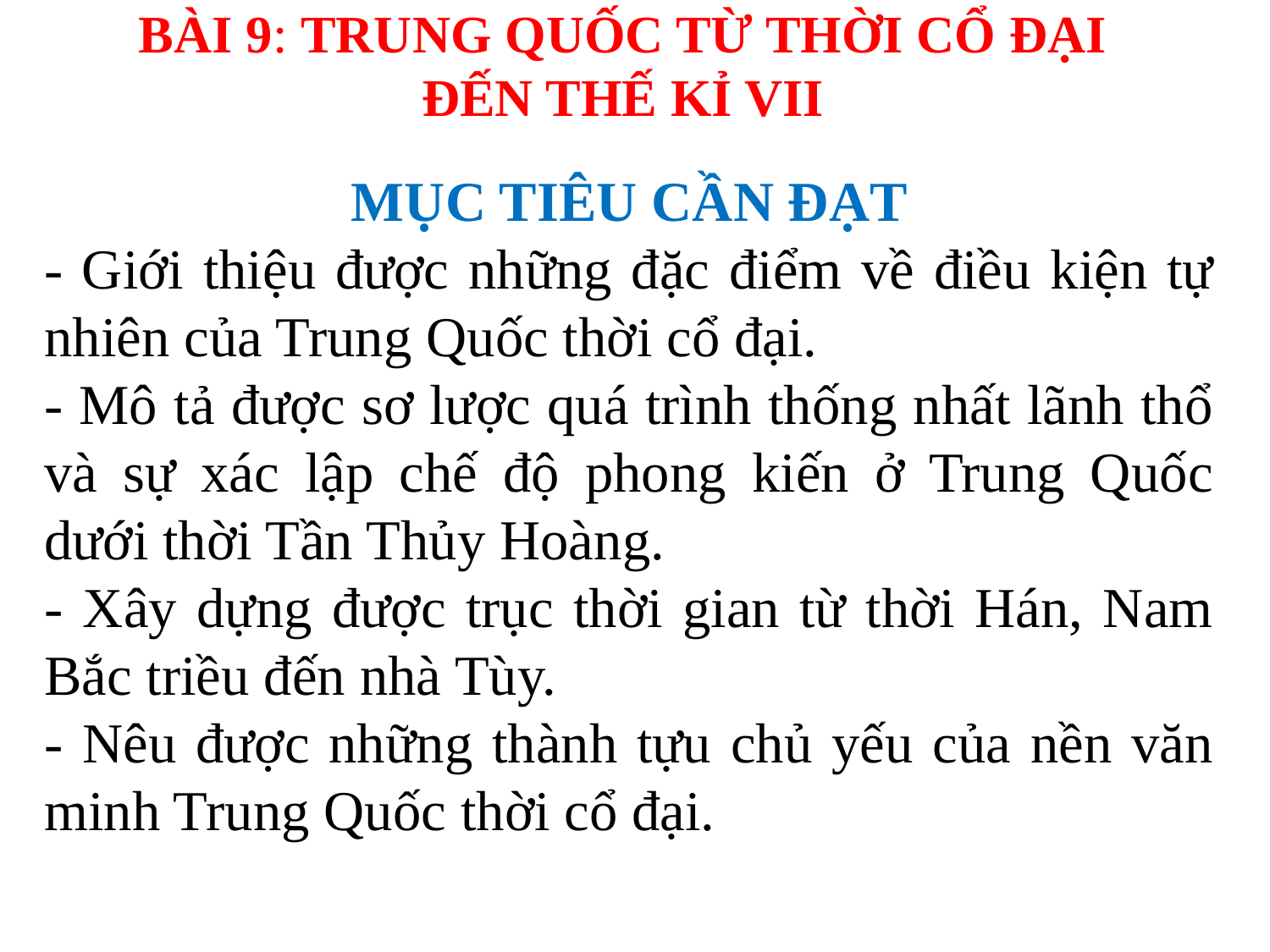

# BÀI 9: TRUNG QUỐC TỪ THỜI CỔ ĐẠI ĐẾN THẾ KỈ VII
MỤC TIÊU CẦN ĐẠT
- Giới thiệu được những đặc điểm về điều kiện tự nhiên của Trung Quốc thời cổ đại.
- Mô tả được sơ lược quá trình thống nhất lãnh thổ và sự xác lập chế độ phong kiến ở Trung Quốc dưới thời Tần Thủy Hoàng.
- Xây dựng được trục thời gian từ thời Hán, Nam Bắc triều đến nhà Tùy.
- Nêu được những thành tựu chủ yếu của nền văn minh Trung Quốc thời cổ đại.